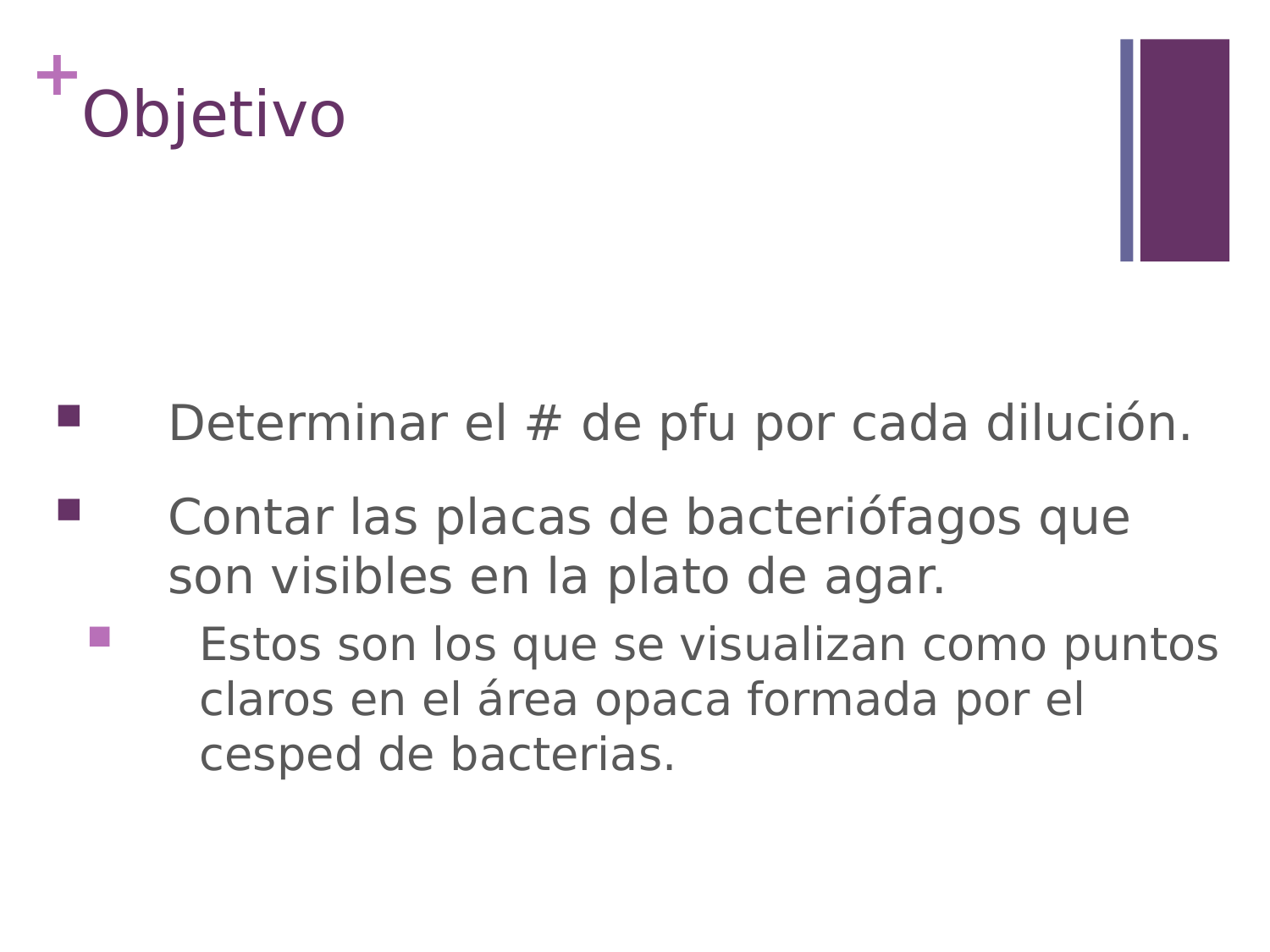

# Objetivo
Determinar el # de pfu por cada dilución.
Contar las placas de bacteriófagos que son visibles en la plato de agar.
Estos son los que se visualizan como puntos claros en el área opaca formada por el cesped de bacterias.